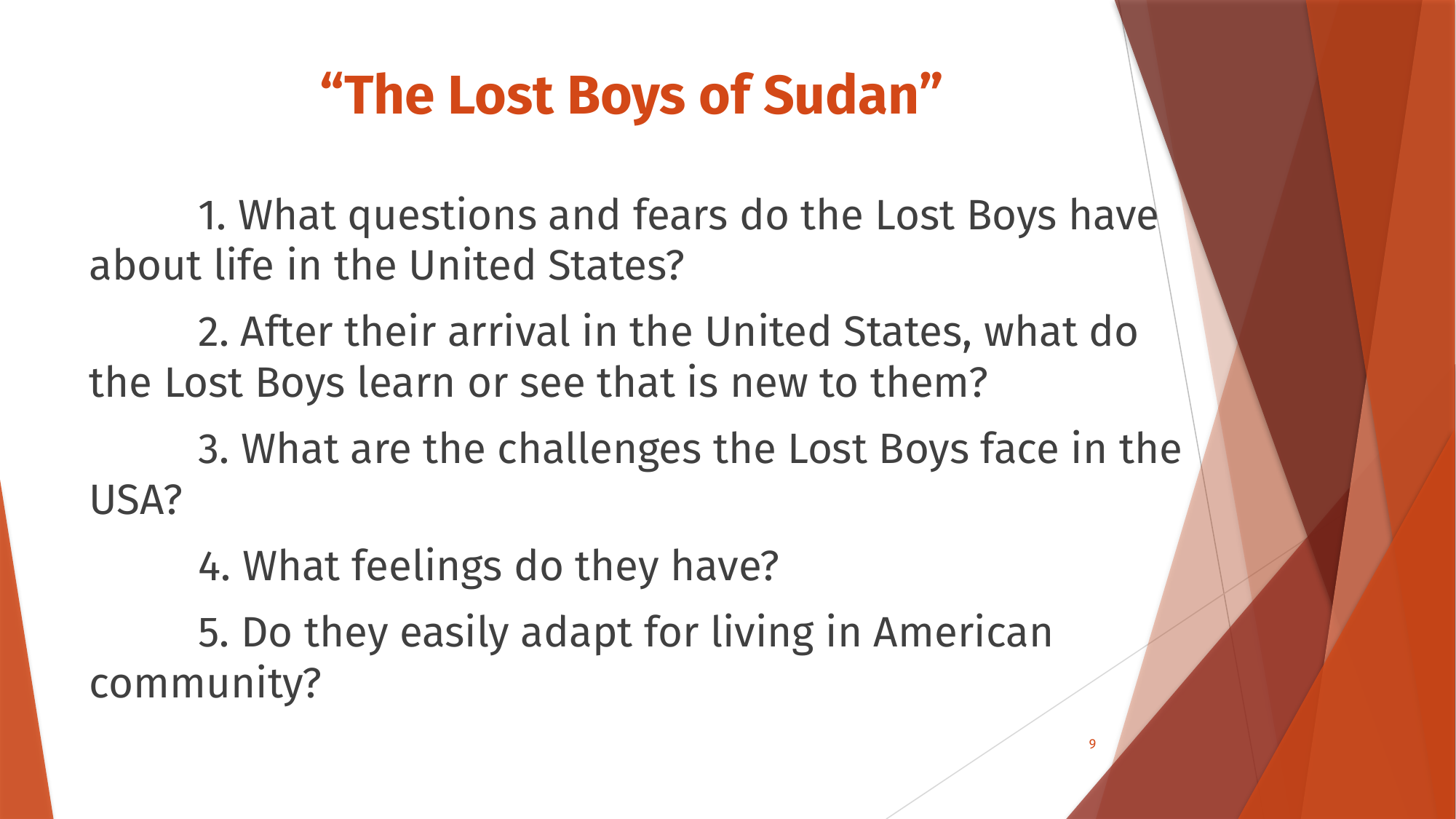

# “The Lost Boys of Sudan”
	1. What questions and fears do the Lost Boys have about life in the United States?
	2. After their arrival in the United States, what do the Lost Boys learn or see that is new to them?
	3. What are the challenges the Lost Boys face in the USA?
	4. What feelings do they have?
	5. Do they easily adapt for living in American community?

9